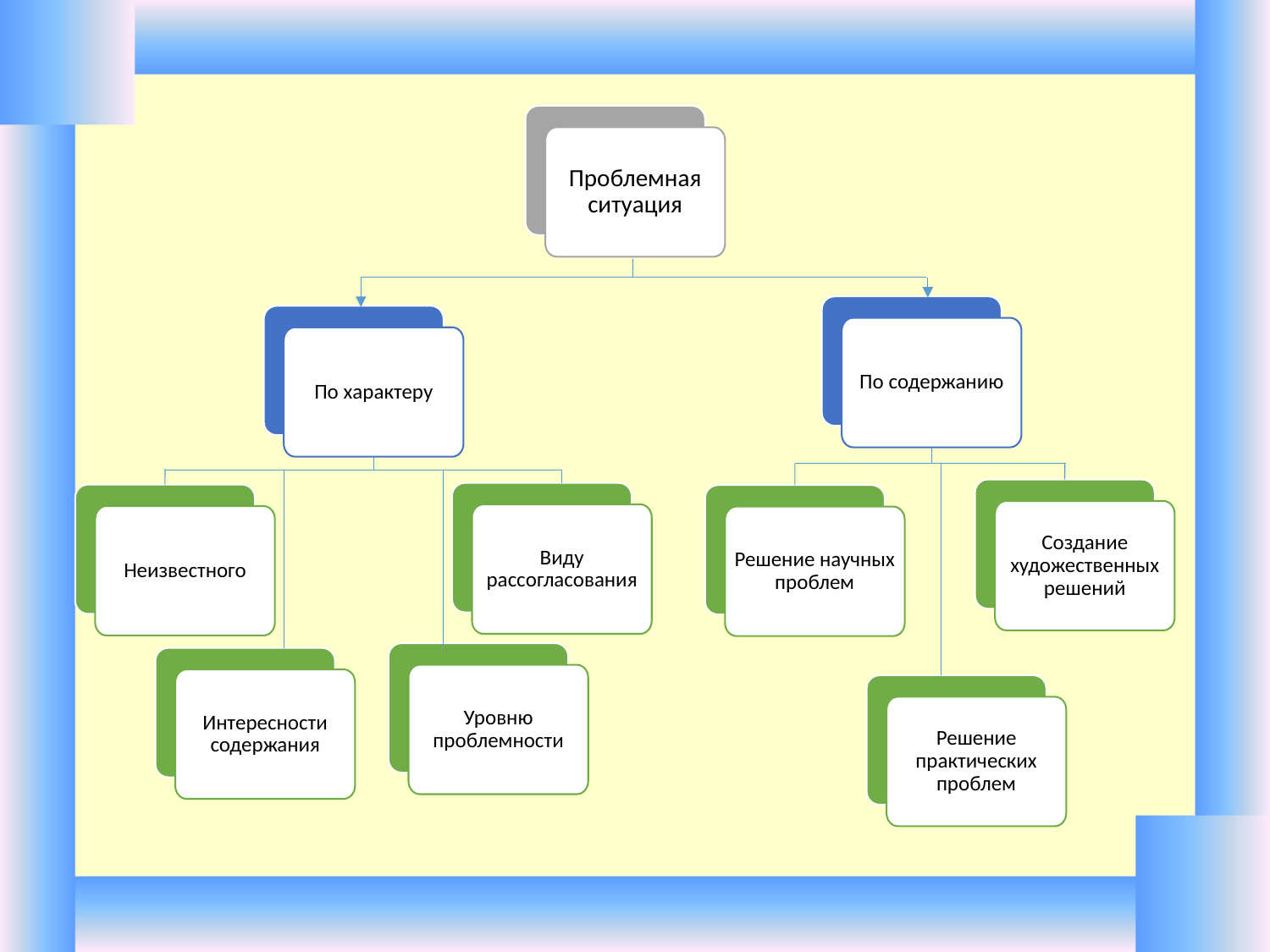

Проблемная ситуация

По содержанию
По характеру

Создание художественных решений
Виду рассогласования
Неизвестного
Решение научных проблем

Уровню проблемности
Интересности содержания

Решение практических проблем